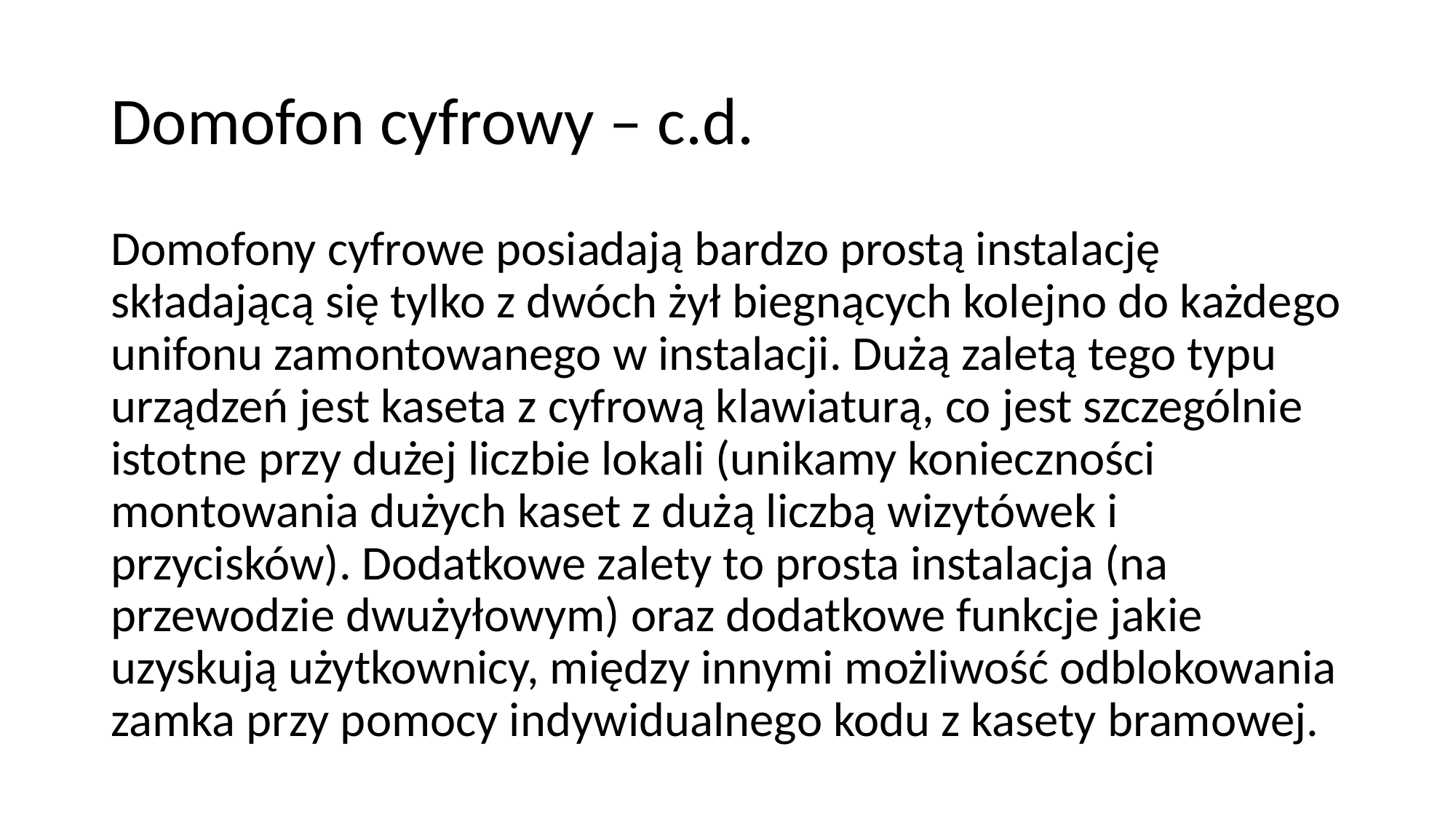

# Domofon cyfrowy – c.d.
Domofony cyfrowe posiadają bardzo prostą instalację składającą się tylko z dwóch żył biegnących kolejno do każdego unifonu zamontowanego w instalacji. Dużą zaletą tego typu urządzeń jest kaseta z cyfrową klawiaturą, co jest szczególnie istotne przy dużej liczbie lokali (unikamy konieczności montowania dużych kaset z dużą liczbą wizytówek i przycisków). Dodatkowe zalety to prosta instalacja (na przewodzie dwużyłowym) oraz dodatkowe funkcje jakie uzyskują użytkownicy, między innymi możliwość odblokowania zamka przy pomocy indywidualnego kodu z kasety bramowej.